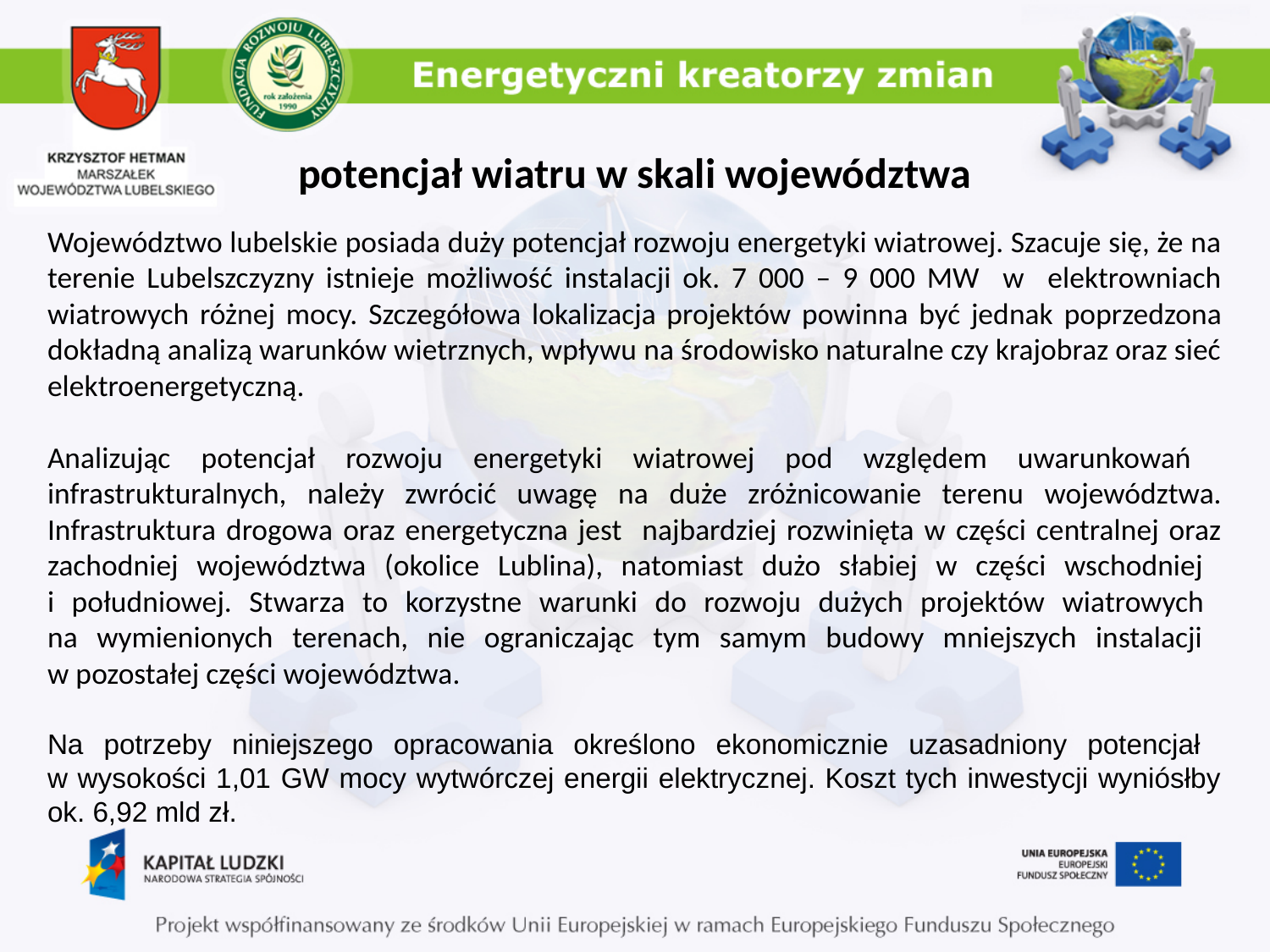

# potencjał wiatru w skali województwa
Województwo lubelskie posiada duży potencjał rozwoju energetyki wiatrowej. Szacuje się, że na terenie Lubelszczyzny istnieje możliwość instalacji ok. 7 000 – 9 000 MW  w  elektrowniach wiatrowych różnej mocy. Szczegółowa lokalizacja projektów powinna być jednak poprzedzona dokładną analizą warunków wietrznych, wpływu na środowisko naturalne czy krajobraz oraz sieć elektroenergetyczną.

Analizując potencjał rozwoju energetyki wiatrowej pod względem uwarunkowań  infrastrukturalnych, należy zwrócić uwagę na duże zróżnicowanie terenu województwa. Infrastruktura drogowa oraz energetyczna jest  najbardziej rozwinięta w części centralnej oraz zachodniej województwa (okolice Lublina), natomiast dużo słabiej w części wschodniej
i południowej. Stwarza to korzystne warunki do rozwoju dużych projektów wiatrowych
na wymienionych terenach, nie ograniczając tym samym budowy mniejszych instalacji
w pozostałej części województwa.

Na potrzeby niniejszego opracowania określono ekonomicznie uzasadniony potencjał
w wysokości 1,01 GW mocy wytwórczej energii elektrycznej. Koszt tych inwestycji wyniósłby ok. 6,92 mld zł.